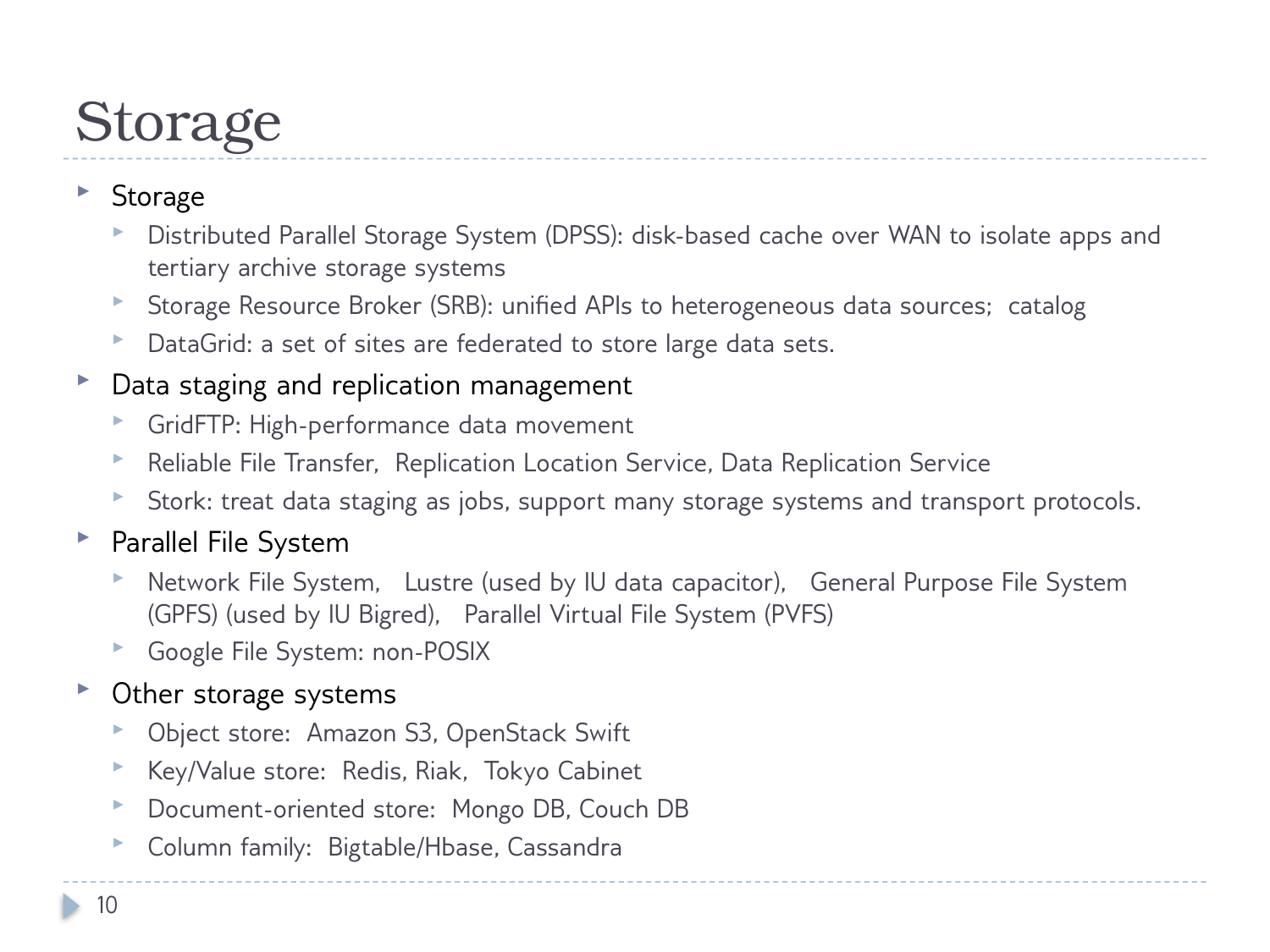

# Storage
Storage
Distributed Parallel Storage System (DPSS): disk-based cache over WAN to isolate apps and tertiary archive storage systems
Storage Resource Broker (SRB): unified APIs to heterogeneous data sources;  catalog
DataGrid: a set of sites are federated to store large data sets.
Data staging and replication management
GridFTP: High-performance data movement
Reliable File Transfer,  Replication Location Service, Data Replication Service
Stork: treat data staging as jobs, support many storage systems and transport protocols.
Parallel File System
Network File System,   Lustre (used by IU data capacitor),   General Purpose File System (GPFS) (used by IU Bigred),   Parallel Virtual File System (PVFS)
Google File System: non-POSIX
Other storage systems
Object store:  Amazon S3, OpenStack Swift
Key/Value store:  Redis, Riak,  Tokyo Cabinet
Document-oriented store:  Mongo DB, Couch DB
Column family:  Bigtable/Hbase, Cassandra
10